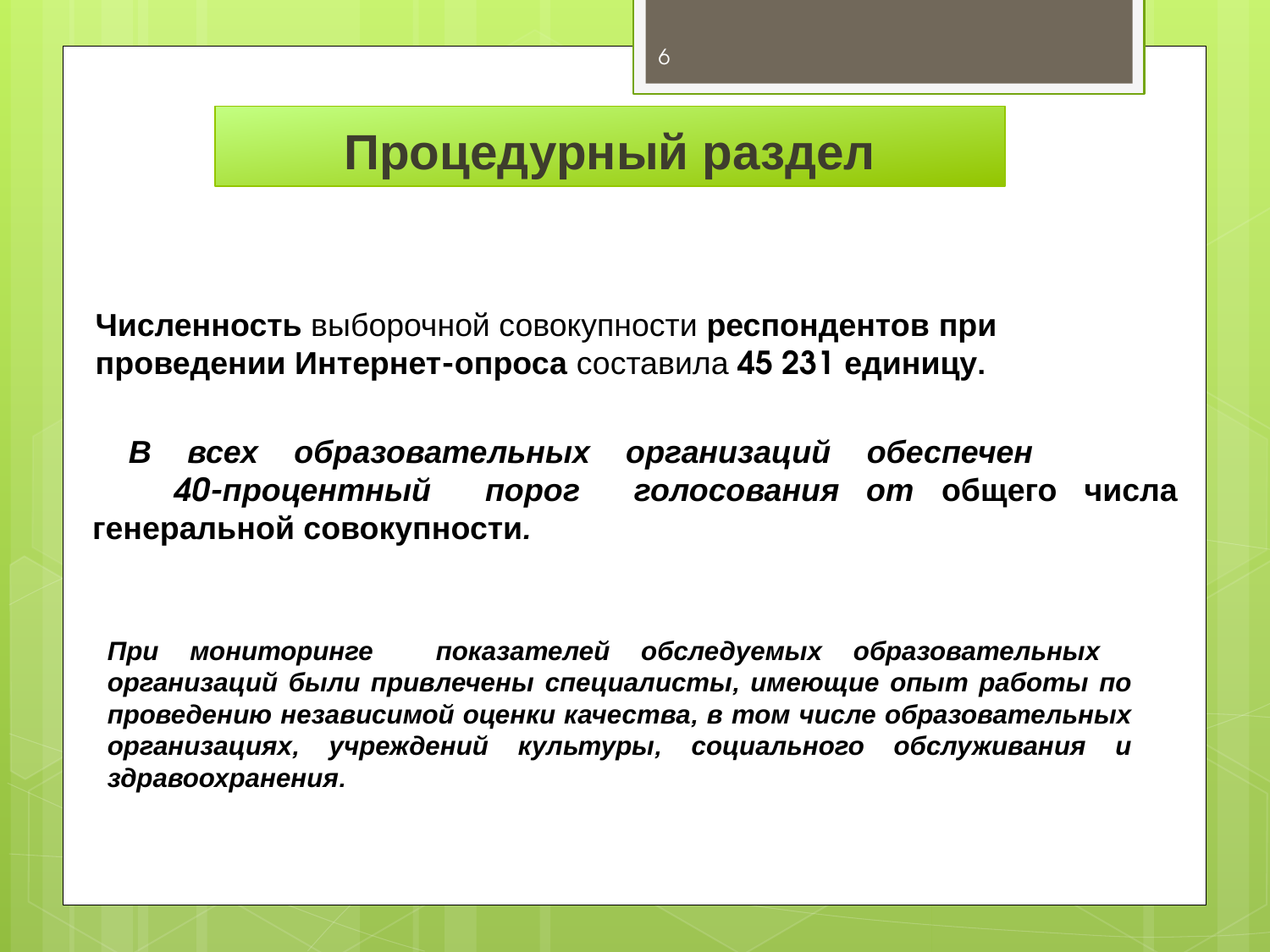

6
Процедурный раздел
Численность выборочной совокупности респондентов при проведении Интернет-опроса составила 45 231 единицу.
    В    всех    образовательных    организаций    обеспечен                    40-процентный  порог  голосования от общего числа генеральной совокупности.
При мониторинге  показателей обследуемых образовательных  организаций были привлечены специалисты, имеющие опыт работы по проведению независимой оценки качества, в том числе образовательных организациях, учреждений культуры, социального обслуживания и здравоохранения.